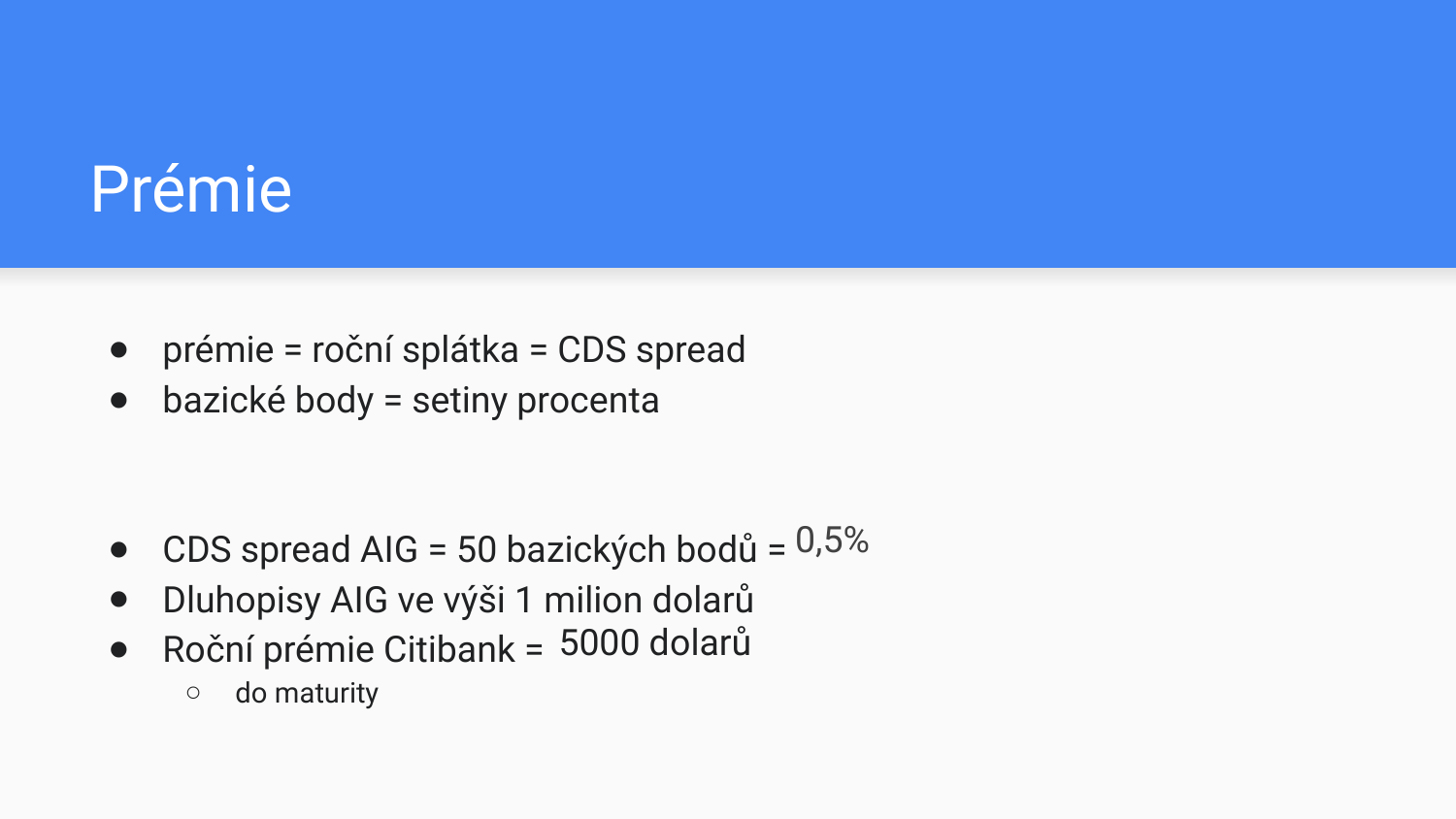

# Prémie
prémie = roční splátka = CDS spread
bazické body = setiny procenta

CDS spread AIG = 50 bazických bodů =
Dluhopisy AIG ve výši 1 milion dolarů
Roční prémie Citibank =
do maturity
 0,5%
5000 dolarů